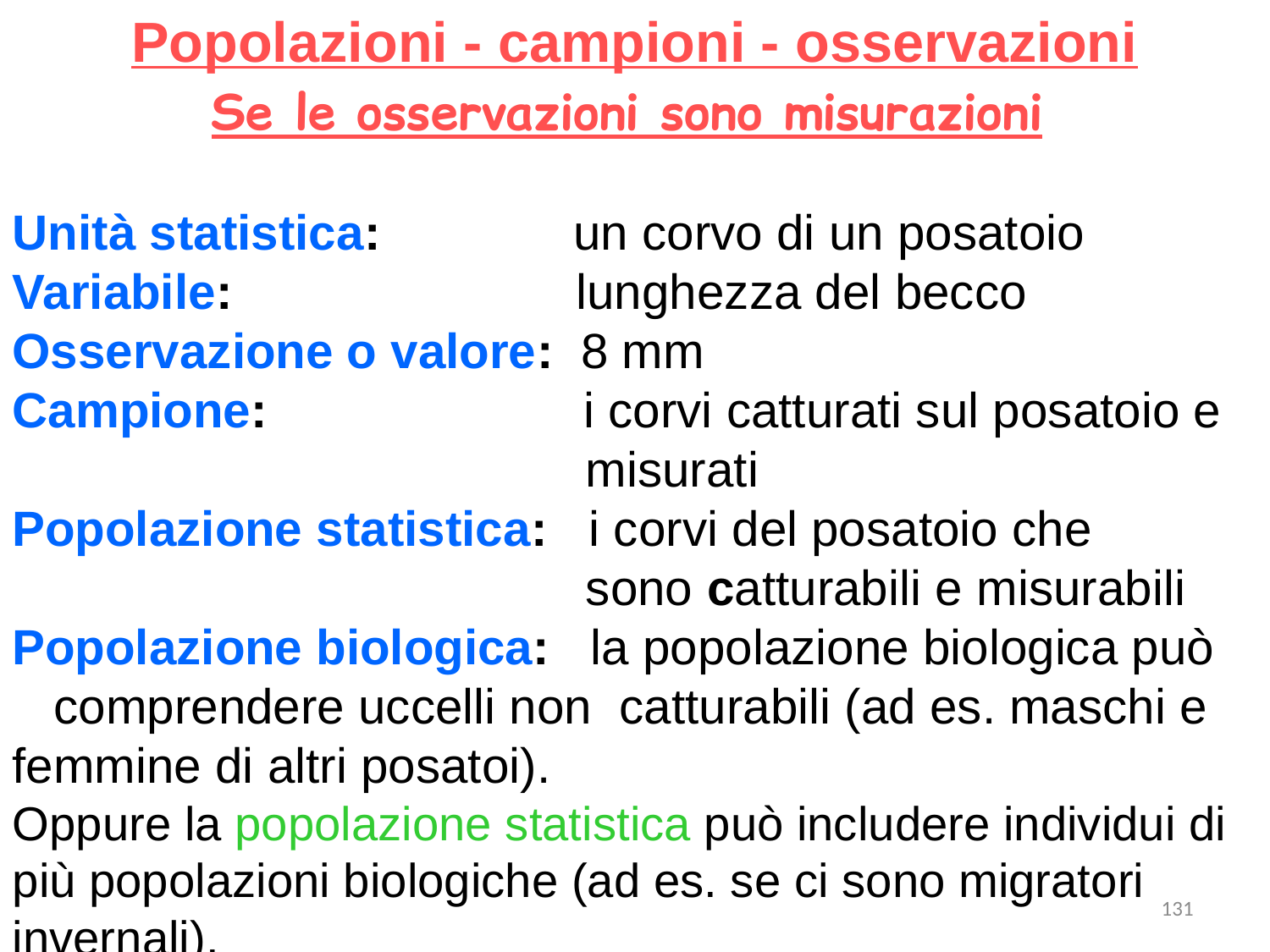

Popolazioni - campioni - osservazioni
Se le osservazioni sono misurazioni

Unità statistica:              un corvo di un posatoio
Variabile:                         lunghezza del becco
Osservazione o valore:  8 mm
Campione:                       i corvi catturati sul posatoio e 			              misurati
Popolazione statistica:   i corvi del posatoio che                  			              sono catturabili e misurabili
Popolazione biologica:   la popolazione biologica può       comprendere uccelli non  catturabili (ad es. maschi e femmine di altri posatoi). 				      Oppure la popolazione statistica può includere individui di più popolazioni biologiche (ad es. se ci sono migratori invernali).
131